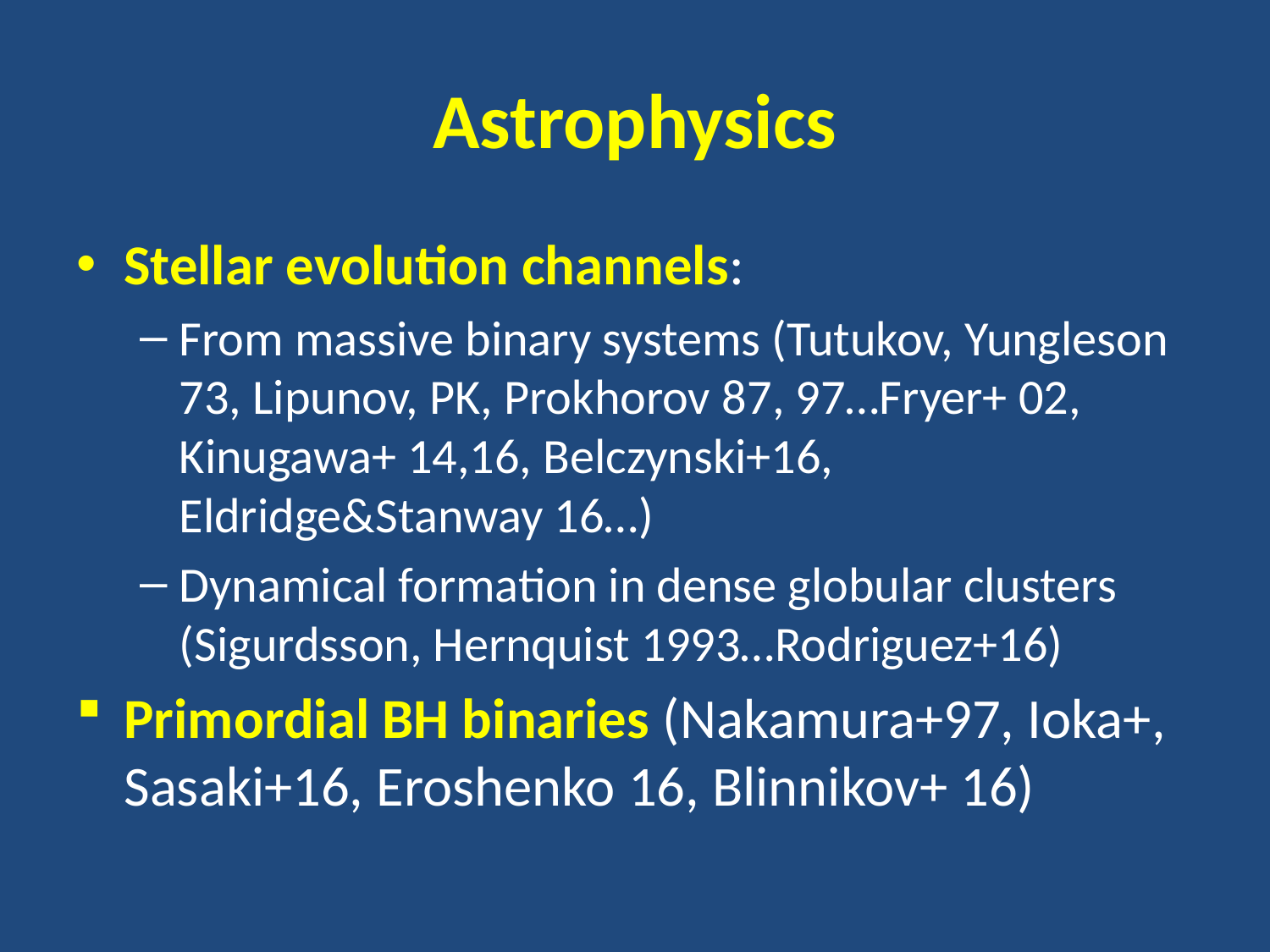

# Astrophysics
Stellar evolution channels:
From massive binary systems (Tutukov, Yungleson 73, Lipunov, PK, Prokhorov 87, 97…Fryer+ 02, Kinugawa+ 14,16, Belczynski+16, Eldridge&Stanway 16…)
Dynamical formation in dense globular clusters (Sigurdsson, Hernquist 1993…Rodriguez+16)
Primordial BH binaries (Nakamura+97, Ioka+, Sasaki+16, Eroshenko 16, Blinnikov+ 16)